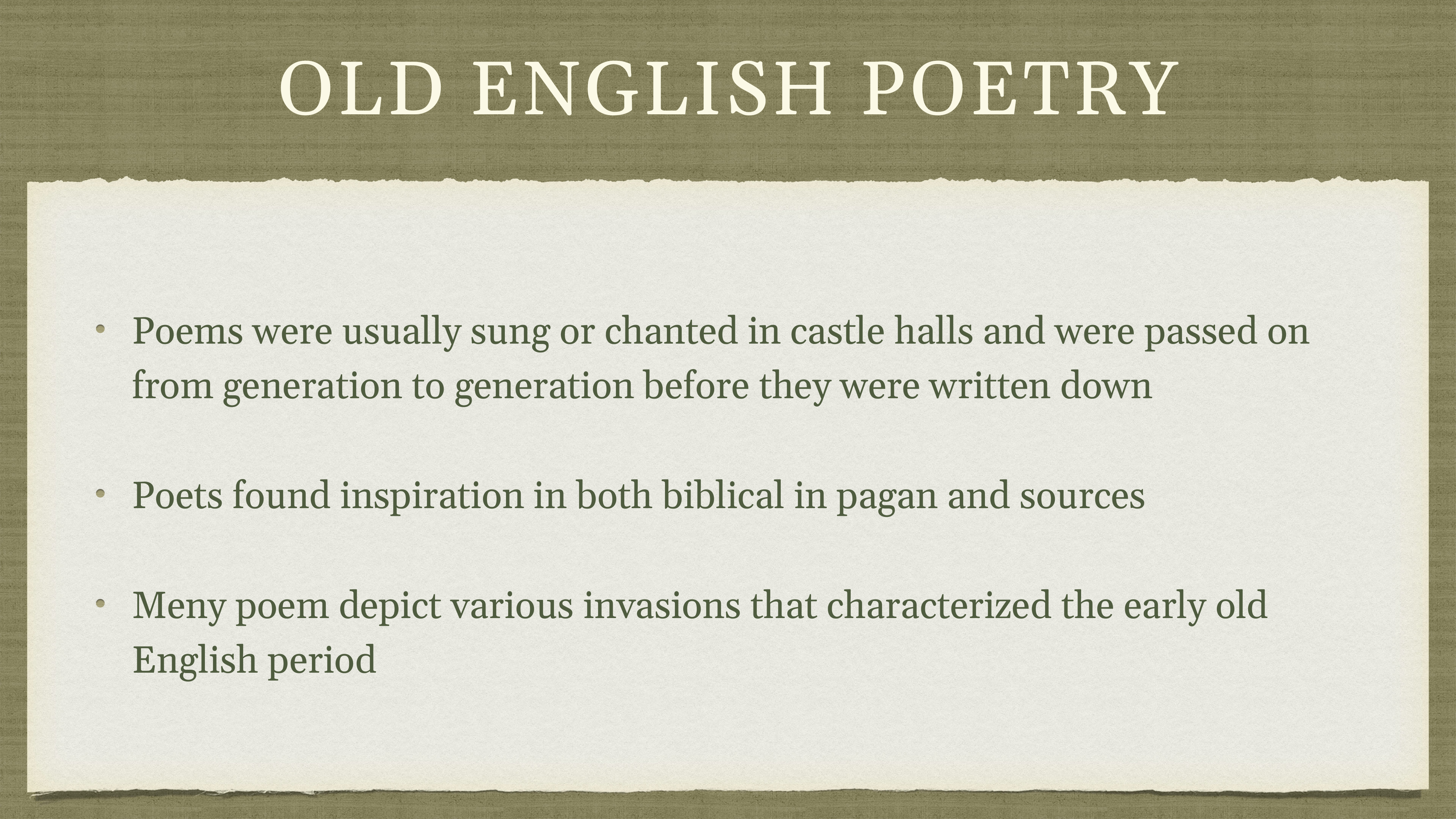

# Old English poetry
Poems were usually sung or chanted in castle halls and were passed on from generation to generation before they were written down
Poets found inspiration in both biblical in pagan and sources
Meny poem depict various invasions that characterized the early old English period